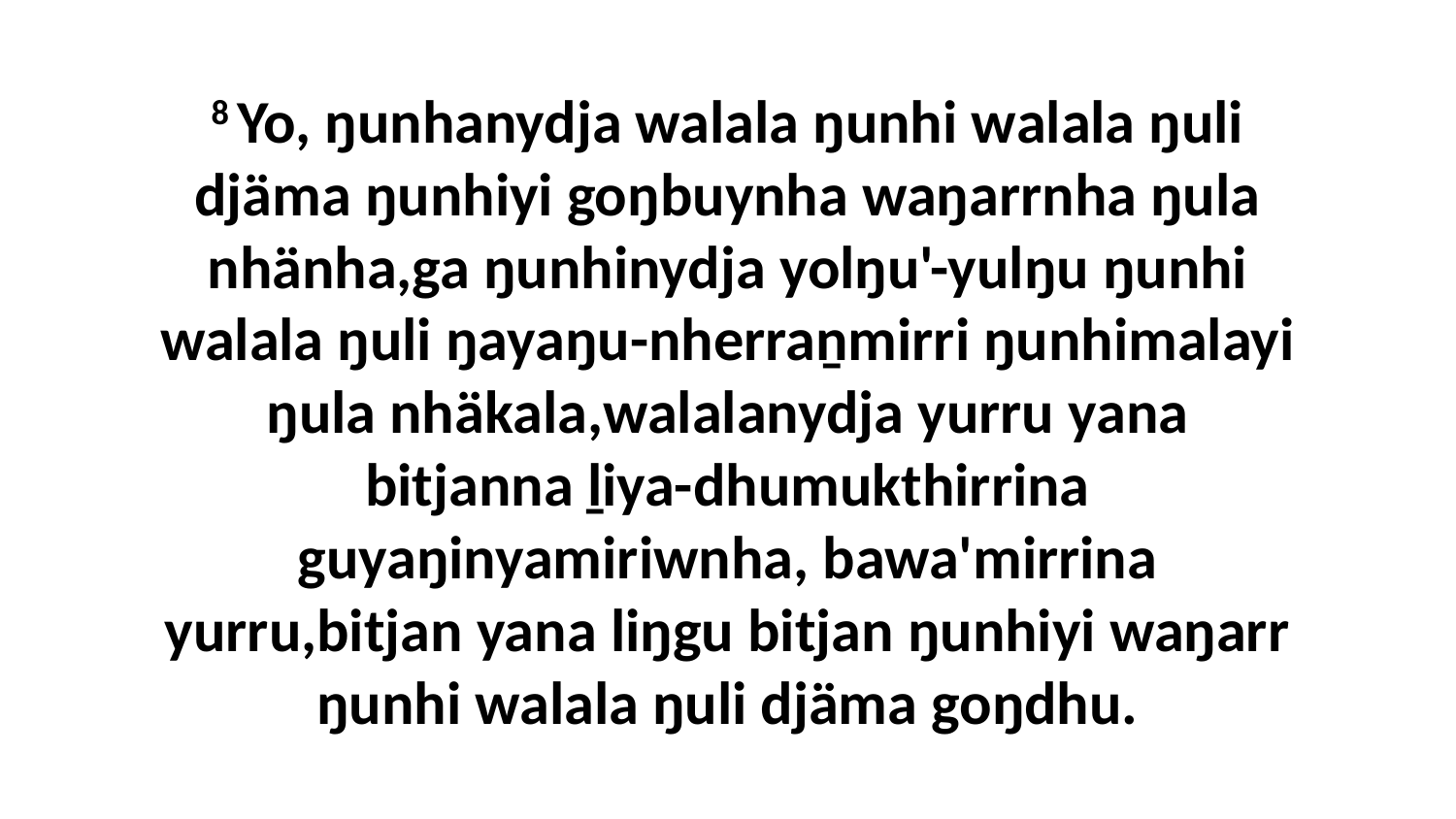

8 Yo, ŋunhanydja walala ŋunhi walala ŋuli djäma ŋunhiyi goŋbuynha waŋarrnha ŋula nhänha,ga ŋunhinydja yolŋu'-yulŋu ŋunhi walala ŋuli ŋayaŋu-nherraṉmirri ŋunhimalayi ŋula nhäkala,walalanydja yurru yana bitjanna ḻiya-dhumukthirrina guyaŋinyamiriwnha, bawa'mirrina yurru,bitjan yana liŋgu bitjan ŋunhiyi waŋarr ŋunhi walala ŋuli djäma goŋdhu.